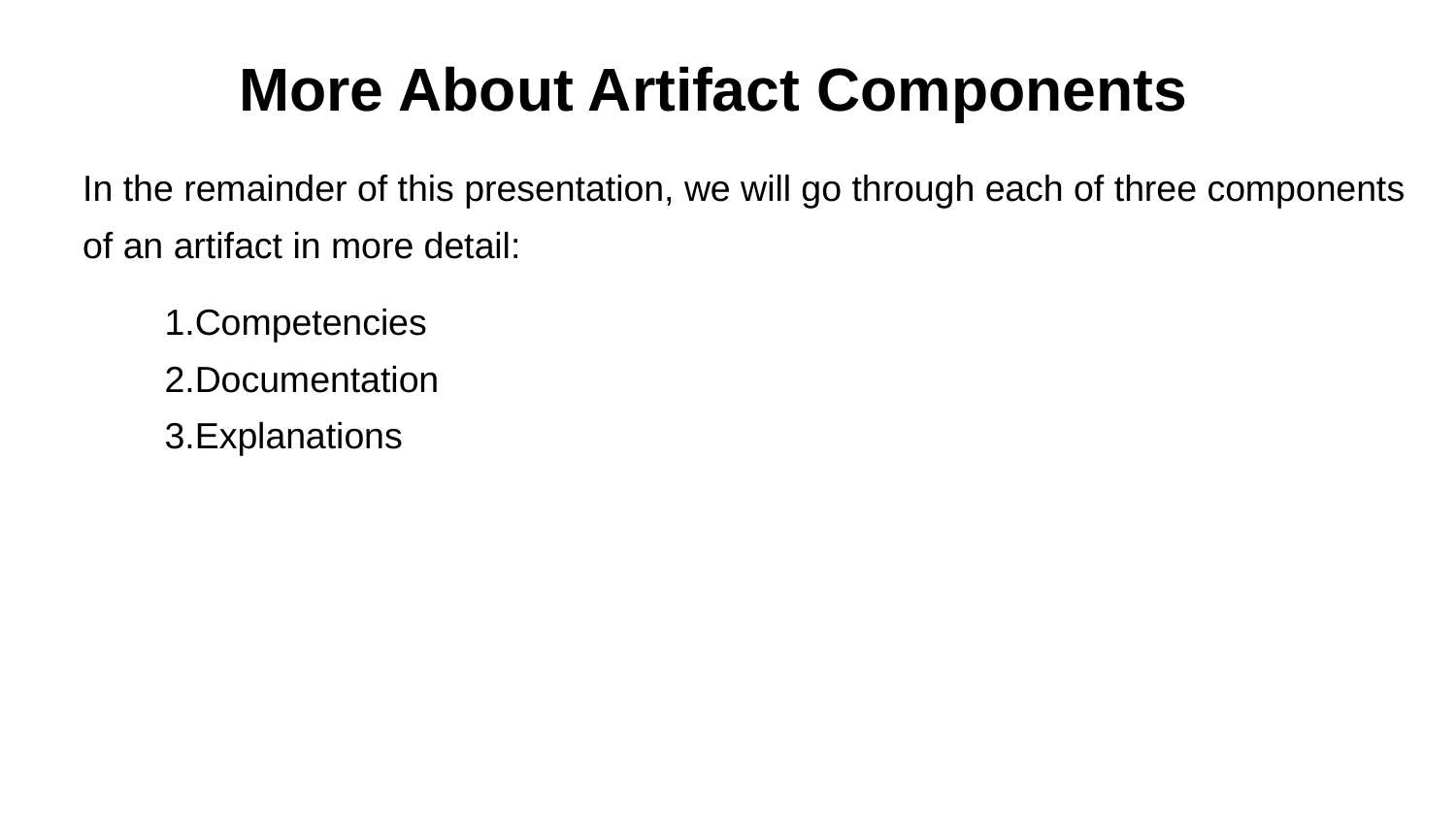

# More About Artifact Components
In the remainder of this presentation, we will go through each of three components of an artifact in more detail:
Competencies
Documentation
Explanations